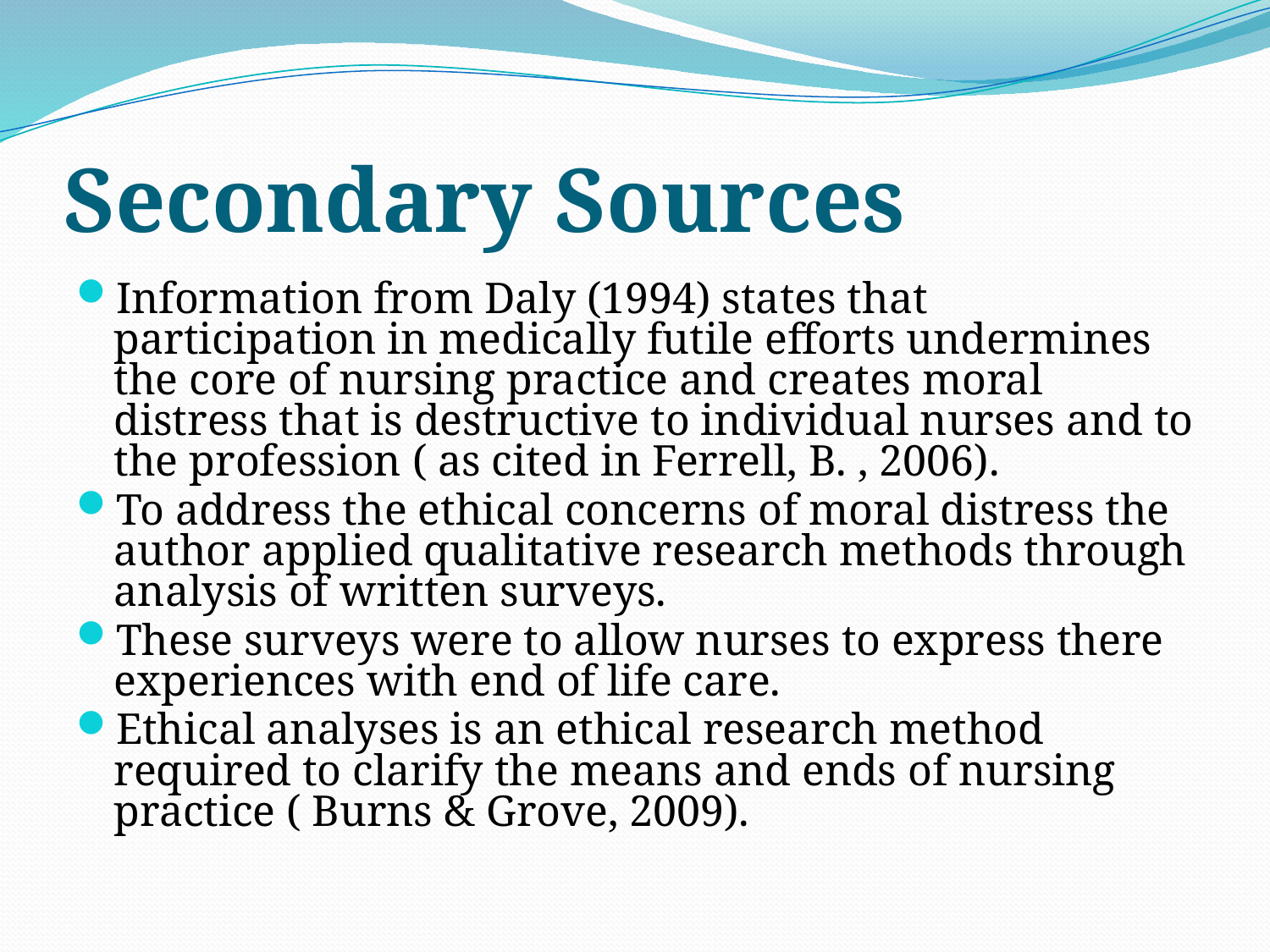

# Secondary Sources
Information from Daly (1994) states that participation in medically futile efforts undermines the core of nursing practice and creates moral distress that is destructive to individual nurses and to the profession ( as cited in Ferrell, B. , 2006).
To address the ethical concerns of moral distress the author applied qualitative research methods through analysis of written surveys.
These surveys were to allow nurses to express there experiences with end of life care.
Ethical analyses is an ethical research method required to clarify the means and ends of nursing practice ( Burns & Grove, 2009).